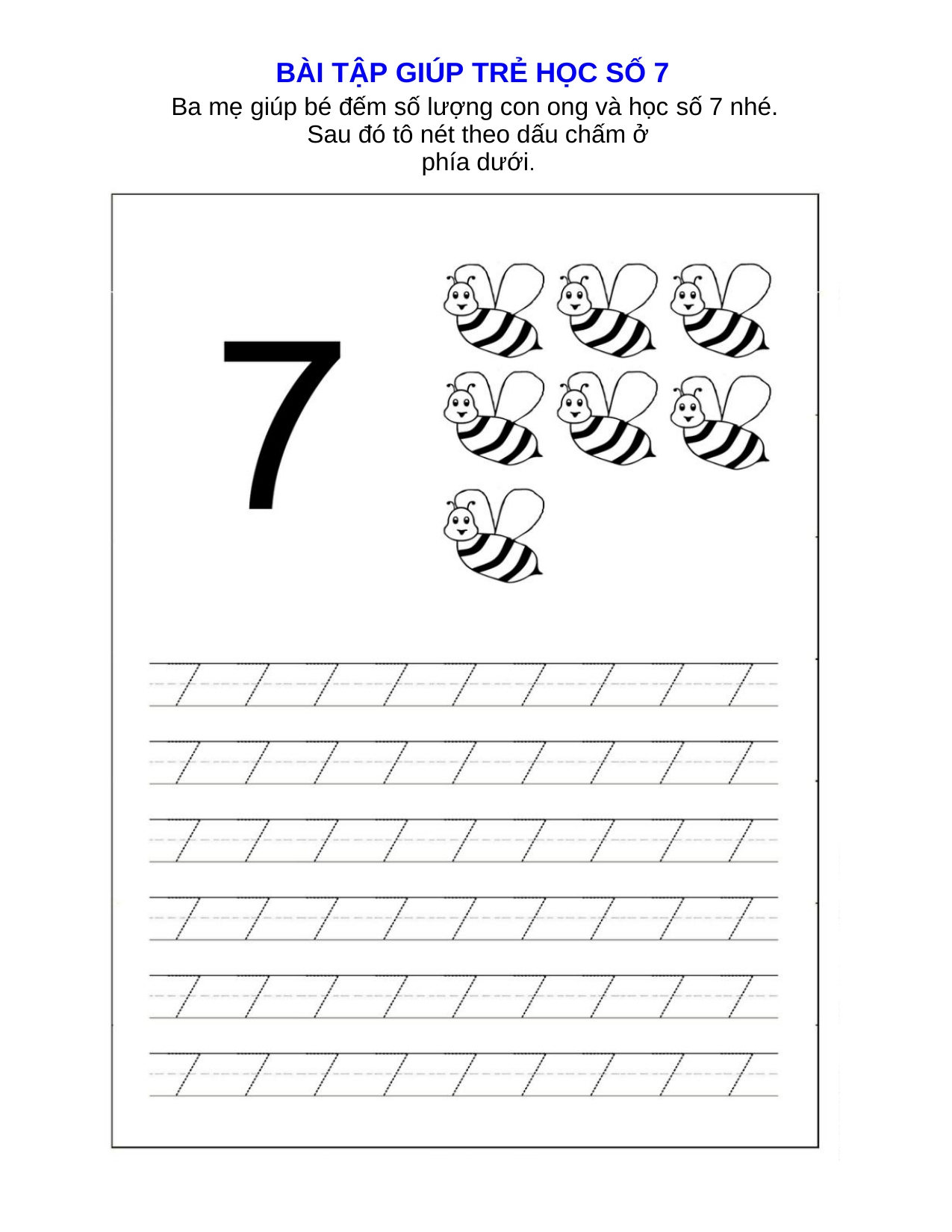

BÀI TẬP GIÚP TRẺ HỌC SỐ 7
Ba mẹ giúp bé đếm số lượng con ong và học số 7 nhé.
Sau đó tô nét theo dấu chấm ở
phía dưới.